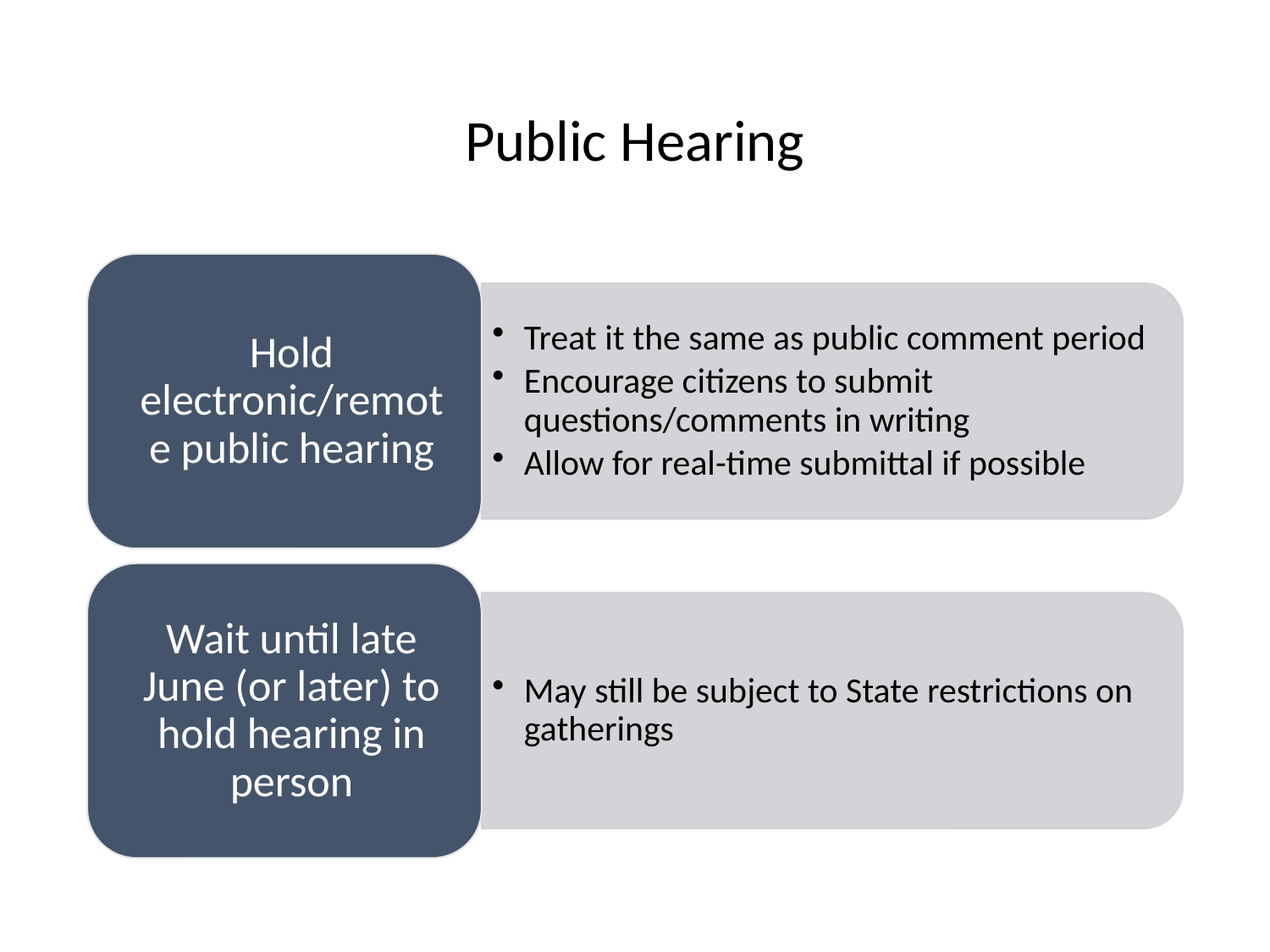

# Public Hearing
Treat it the same as public comment period
Encourage citizens to submit questions/comments in writing
Allow for real-time submittal if possible
Hold electronic/remote public hearing
May still be subject to State restrictions on gatherings
Wait until late June (or later) to hold hearing in person